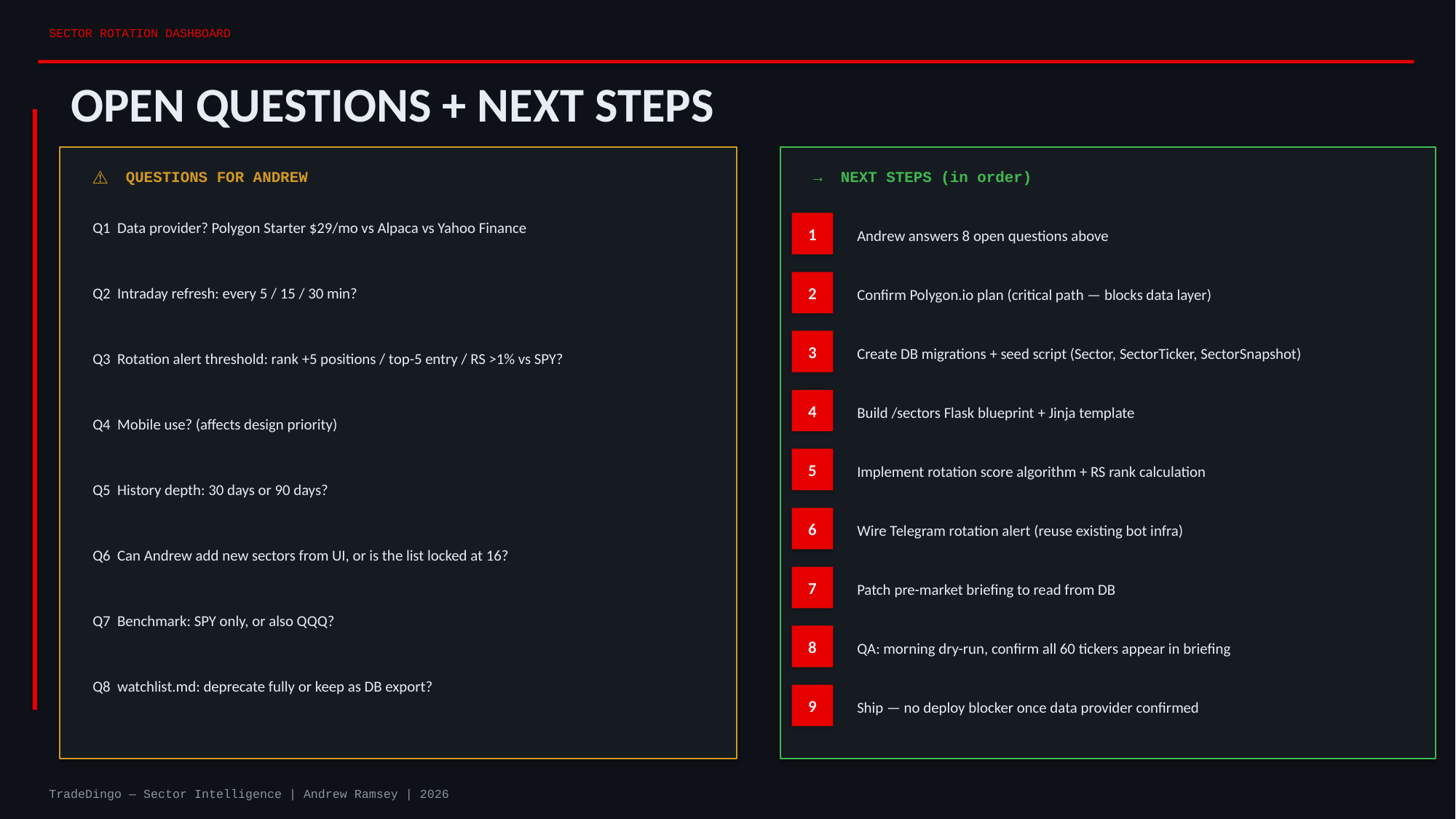

SECTOR ROTATION DASHBOARD

OPEN QUESTIONS + NEXT STEPS

⚠  QUESTIONS FOR ANDREW
→  NEXT STEPS (in order)
Q1  Data provider? Polygon Starter $29/mo vs Alpaca vs Yahoo Finance

1
Andrew answers 8 open questions above

2
Q2  Intraday refresh: every 5 / 15 / 30 min?
Confirm Polygon.io plan (critical path — blocks data layer)

3
Create DB migrations + seed script (Sector, SectorTicker, SectorSnapshot)
Q3  Rotation alert threshold: rank +5 positions / top-5 entry / RS >1% vs SPY?

4
Build /sectors Flask blueprint + Jinja template
Q4  Mobile use? (affects design priority)

5
Implement rotation score algorithm + RS rank calculation
Q5  History depth: 30 days or 90 days?

6
Wire Telegram rotation alert (reuse existing bot infra)
Q6  Can Andrew add new sectors from UI, or is the list locked at 16?

7
Patch pre-market briefing to read from DB
Q7  Benchmark: SPY only, or also QQQ?

8
QA: morning dry-run, confirm all 60 tickers appear in briefing
Q8  watchlist.md: deprecate fully or keep as DB export?

9
Ship — no deploy blocker once data provider confirmed
TradeDingo — Sector Intelligence | Andrew Ramsey | 2026